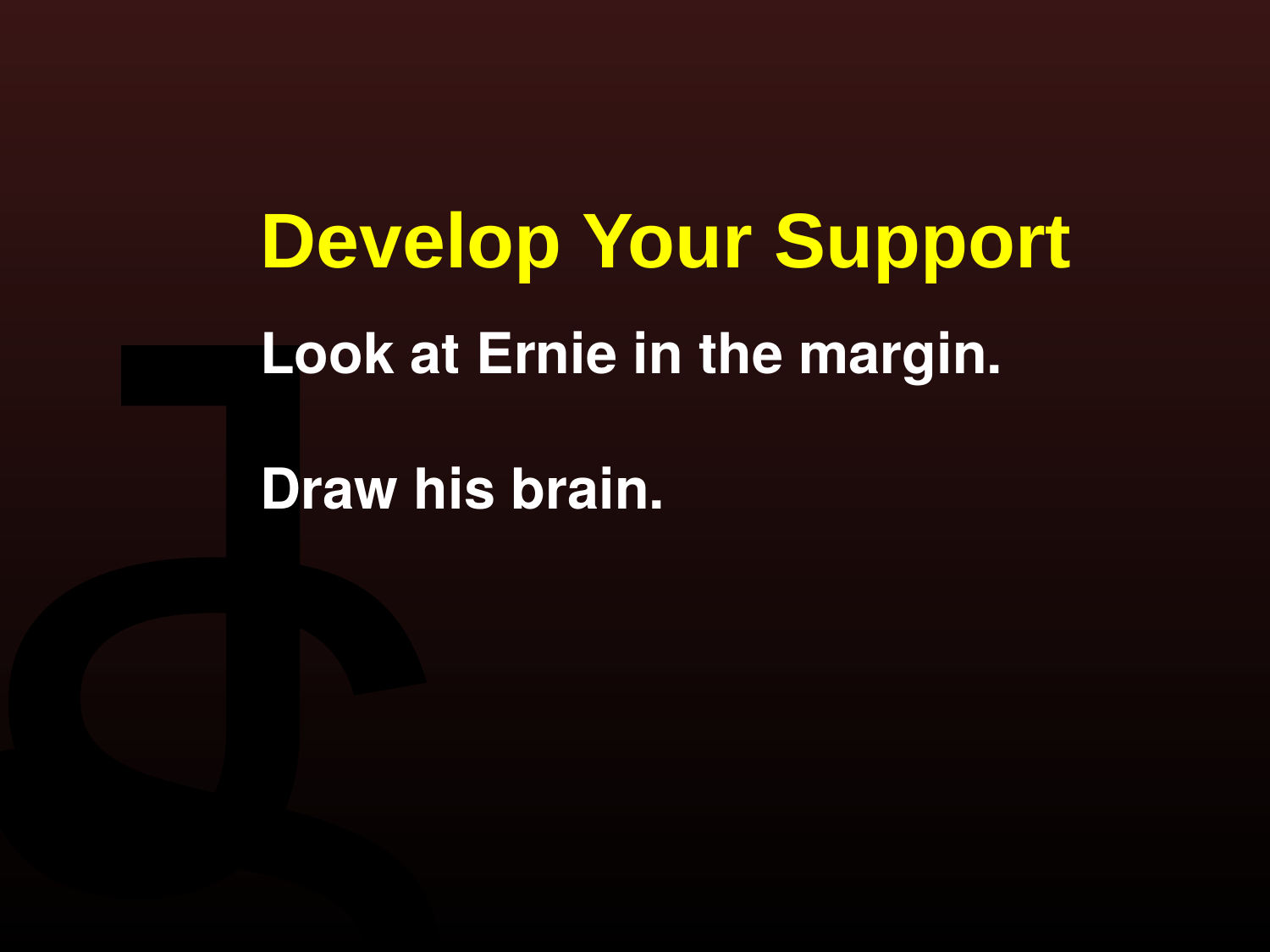

Develop Your Support
Look at Ernie in the margin.
Draw his brain.